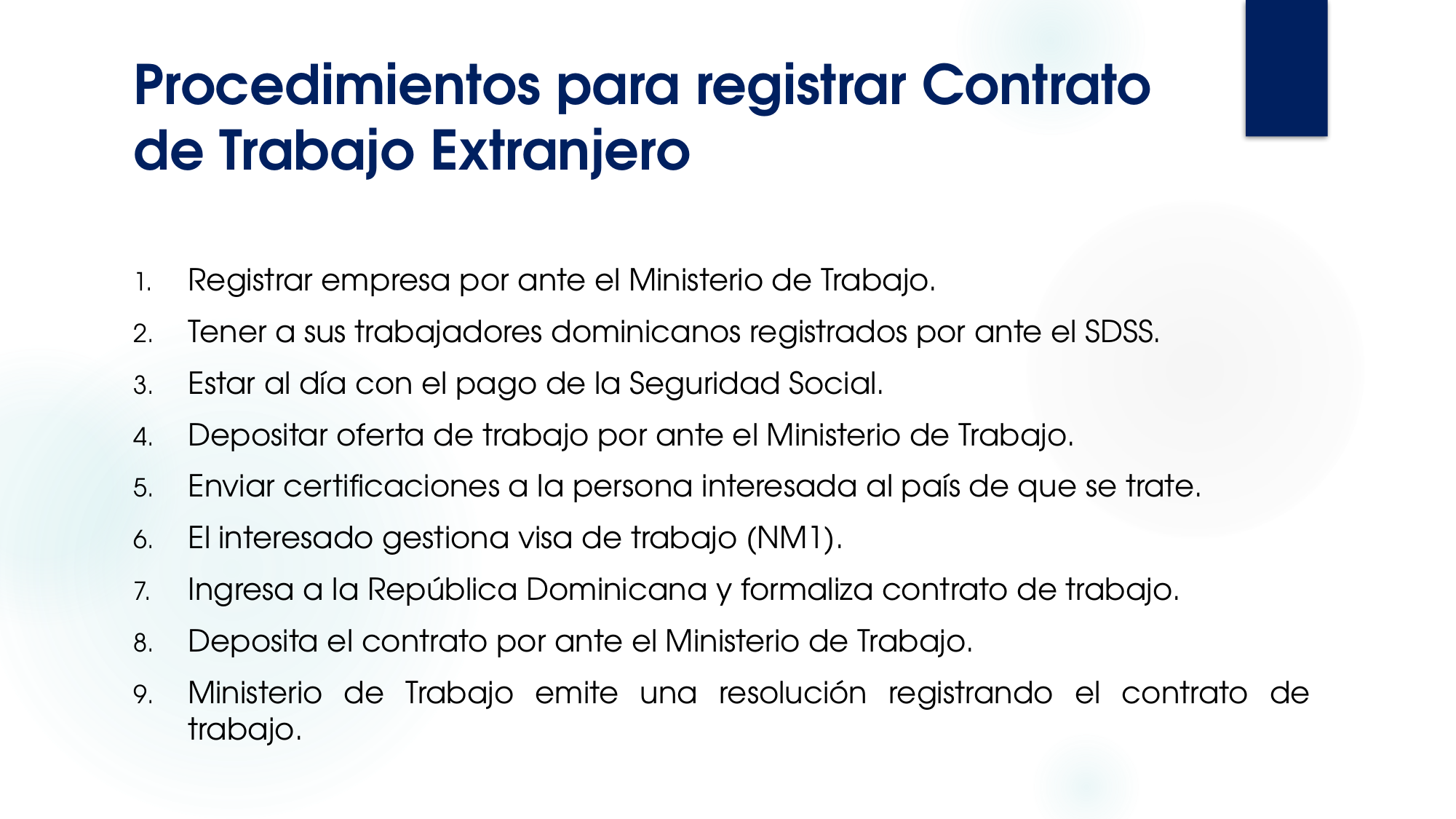

# Procedimientos para registrar Contrato de Trabajo Extranjero

Registrar empresa por ante el Ministerio de Trabajo.
Tener a sus trabajadores dominicanos registrados por ante el SDSS.
Estar al día con el pago de la Seguridad Social.
Depositar oferta de trabajo por ante el Ministerio de Trabajo.
Enviar certificaciones a la persona interesada al país de que se trate.
El interesado gestiona visa de trabajo (NM1).
Ingresa a la República Dominicana y formaliza contrato de trabajo.
Deposita el contrato por ante el Ministerio de Trabajo.
Ministerio de Trabajo emite una resolución registrando el contrato de trabajo.